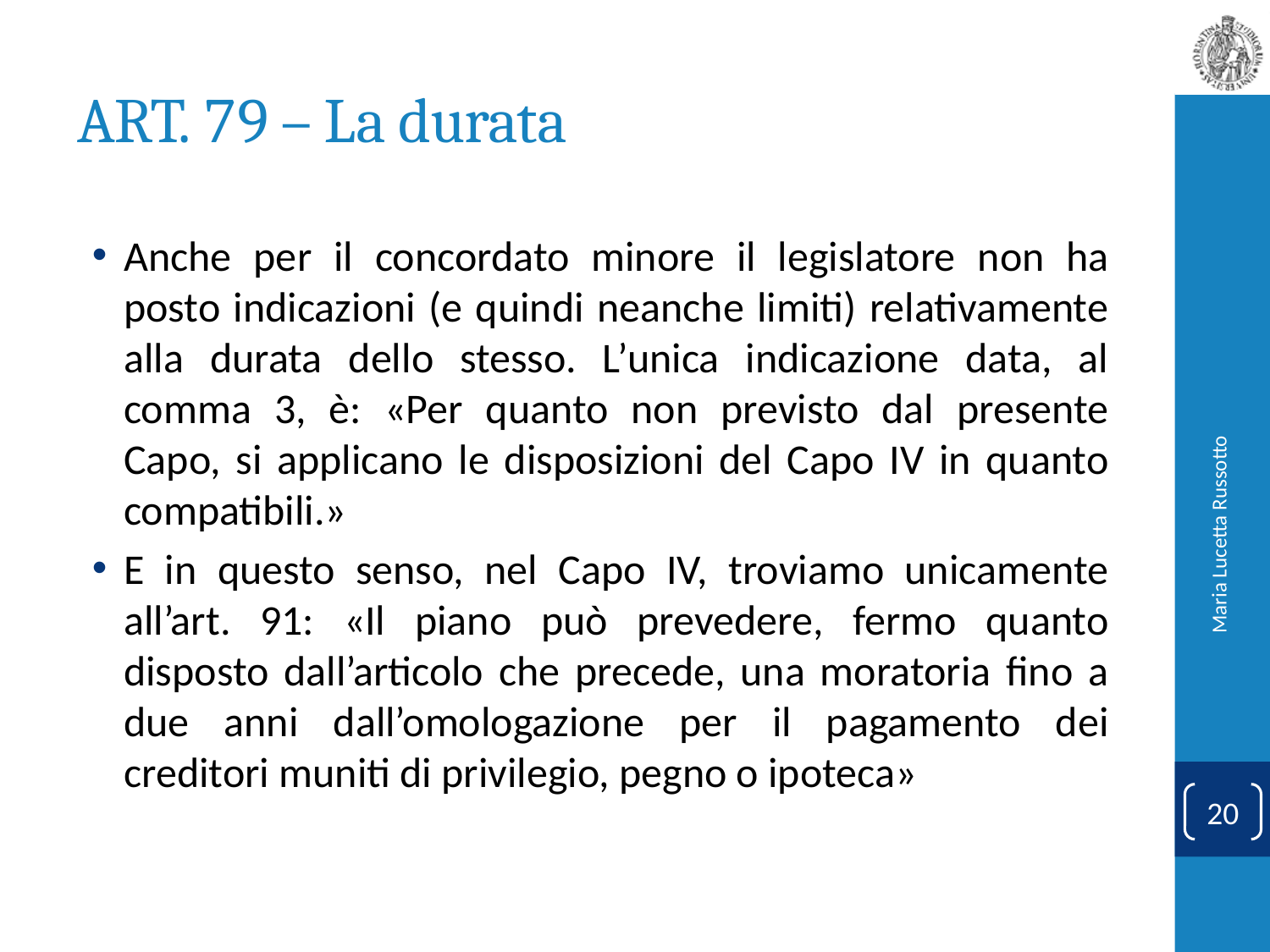

# ART. 79 – La durata
Anche per il concordato minore il legislatore non ha posto indicazioni (e quindi neanche limiti) relativamente alla durata dello stesso. L’unica indicazione data, al comma 3, è: «Per quanto non previsto dal presente Capo, si applicano le disposizioni del Capo IV in quanto compatibili.»
E in questo senso, nel Capo IV, troviamo unicamente all’art. 91: «Il piano può prevedere, fermo quanto disposto dall’articolo che precede, una moratoria fino a due anni dall’omologazione per il pagamento dei creditori muniti di privilegio, pegno o ipoteca»
Maria Lucetta Russotto
20